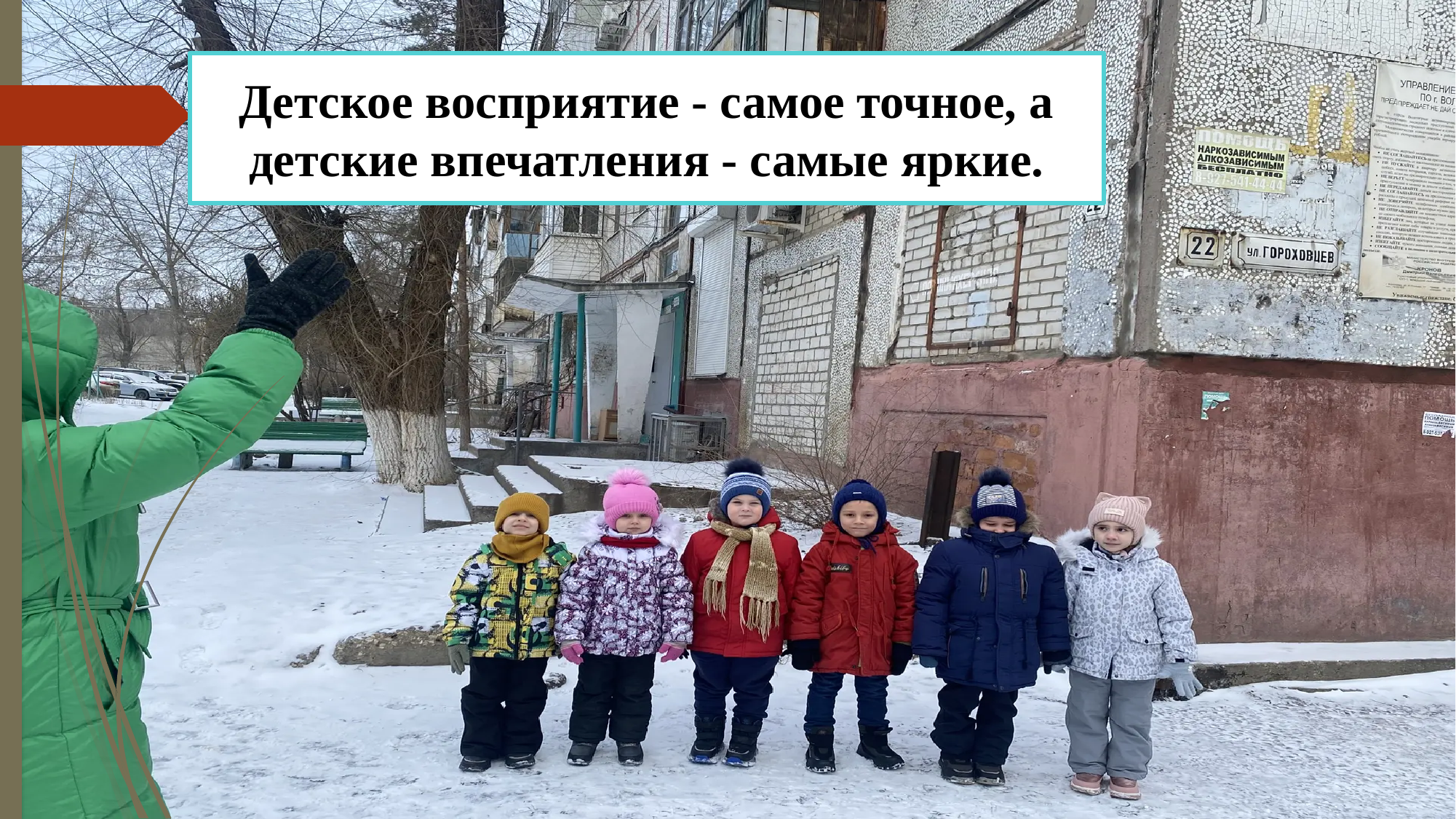

Детское восприятие - самое точное, а детские впечатления - самые яркие.